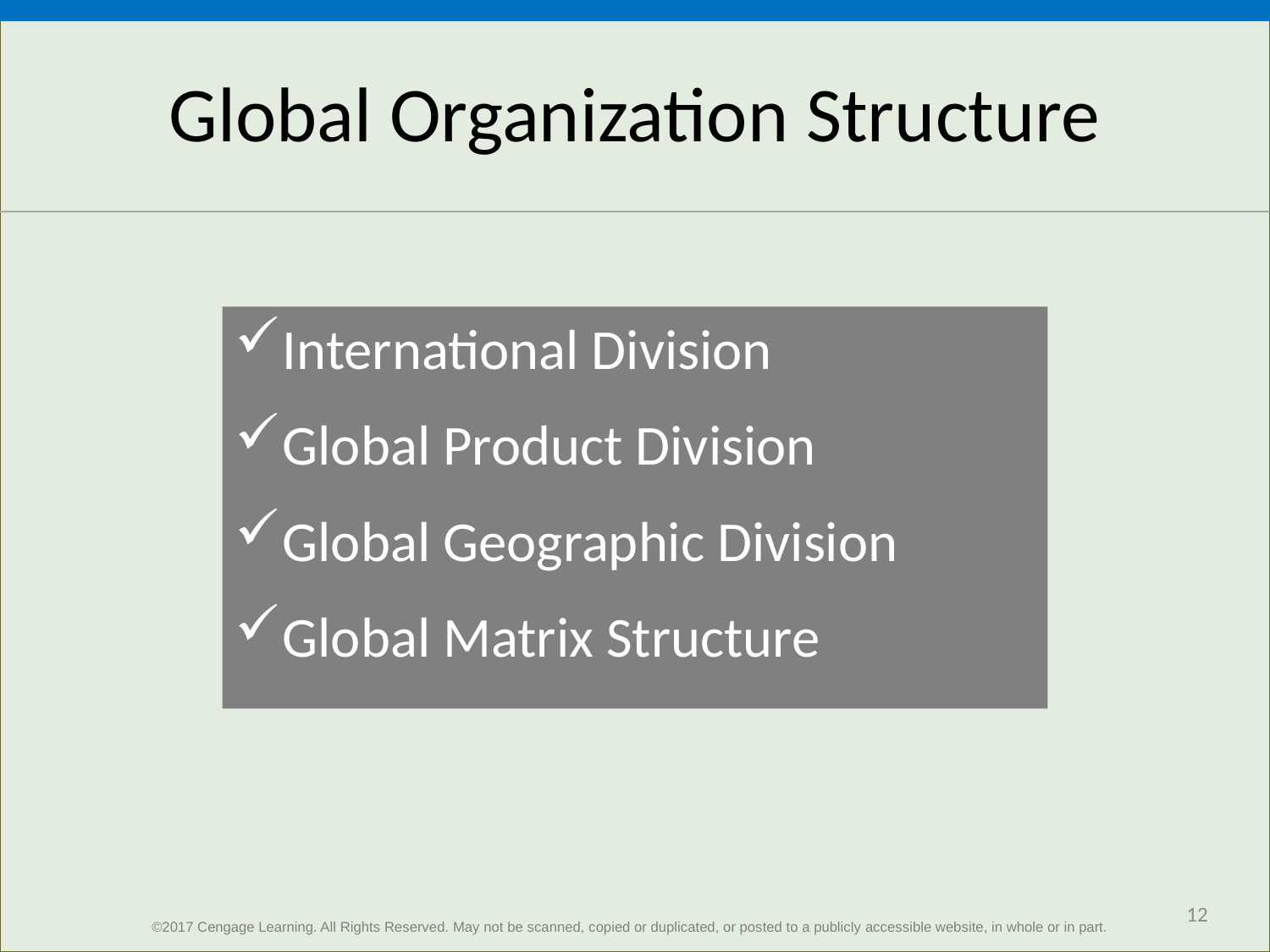

# Global Organization Structure
International Division
Global Product Division
Global Geographic Division
Global Matrix Structure
                                                                                                                                                                                                                                       12
©2017 Cengage Learning. All Rights Reserved. May not be scanned, copied or duplicated, or posted to a publicly accessible website, in whole or in part.